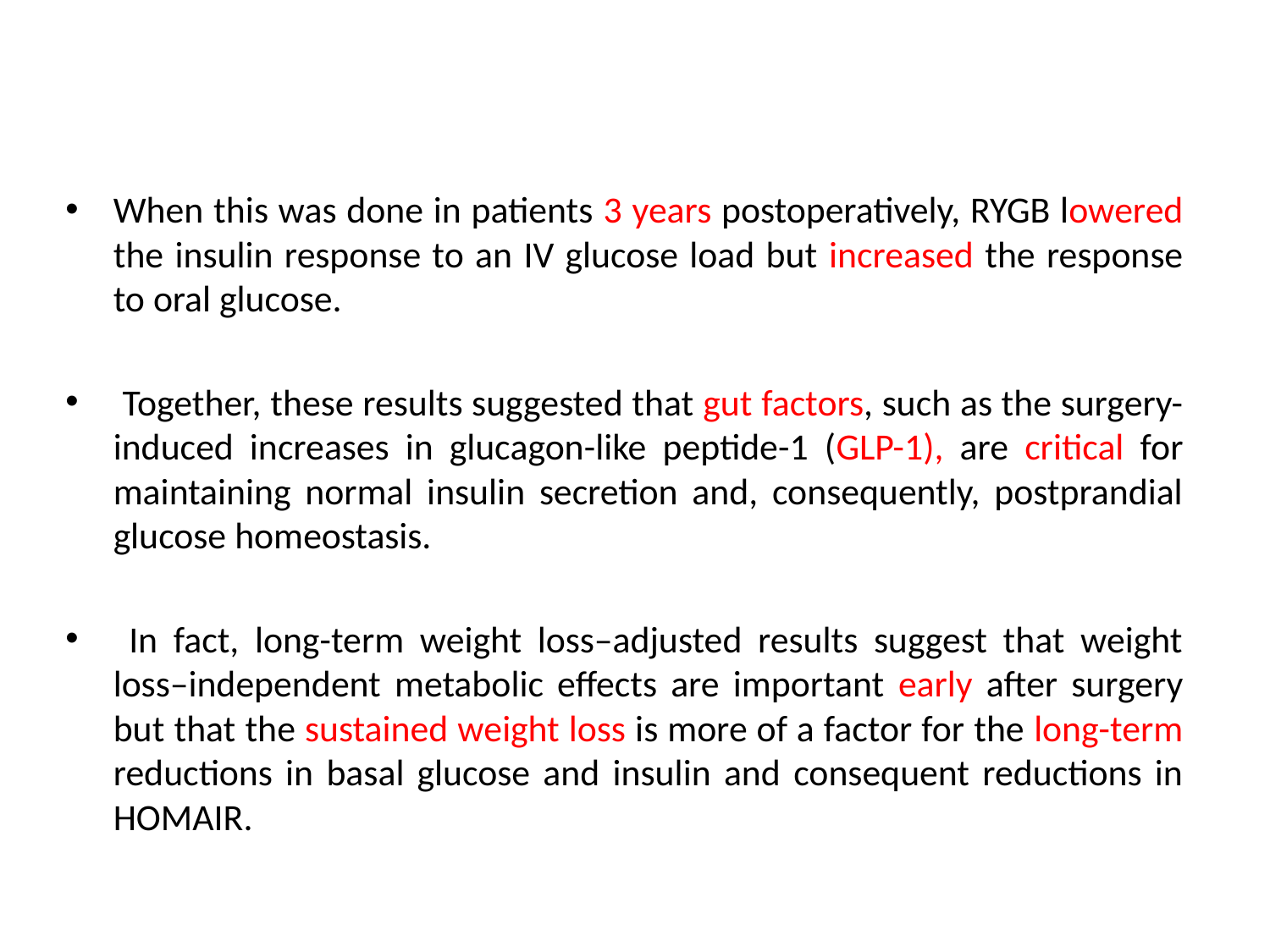

#
When this was done in patients 3 years postoperatively, RYGB lowered the insulin response to an IV glucose load but increased the response to oral glucose.

 Together, these results suggested that gut factors, such as the surgery-induced increases in glucagon-like peptide-1 (GLP-1), are critical for maintaining normal insulin secretion and, consequently, postprandial glucose homeostasis.

 In fact, long-term weight loss–adjusted results suggest that weight loss–independent metabolic effects are important early after surgery but that the sustained weight loss is more of a factor for the long-term reductions in basal glucose and insulin and consequent reductions in HOMAIR.